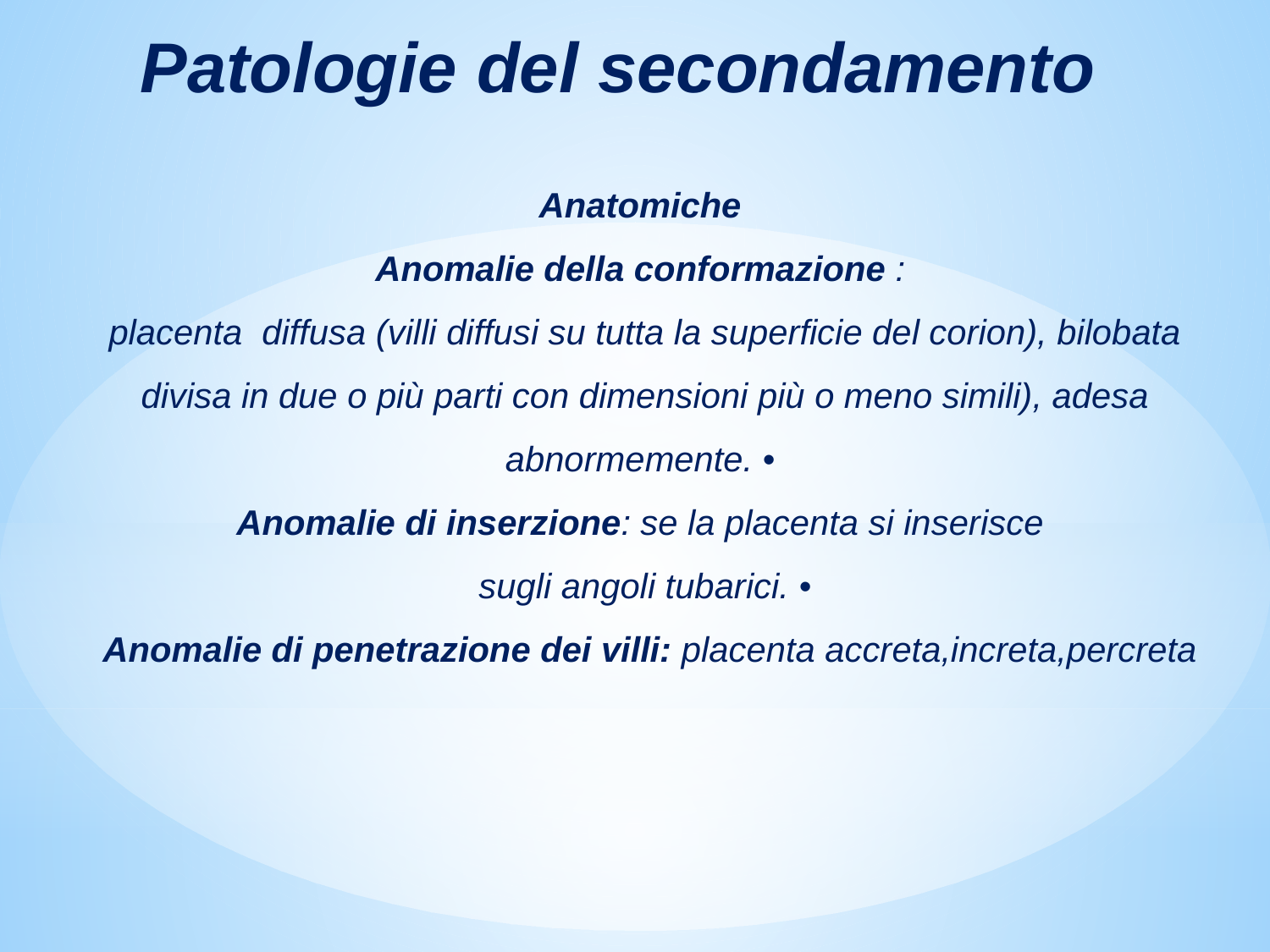

Patologie del secondamento
Anatomiche
Anomalie della conformazione :
placenta  diffusa (villi diffusi su tutta la superficie del corion), bilobata divisa in due o più parti con dimensioni più o meno simili), adesa abnormemente. •
Anomalie di inserzione: se la placenta si inserisce
sugli angoli tubarici. •
 Anomalie di penetrazione dei villi: placenta accreta,increta,percreta